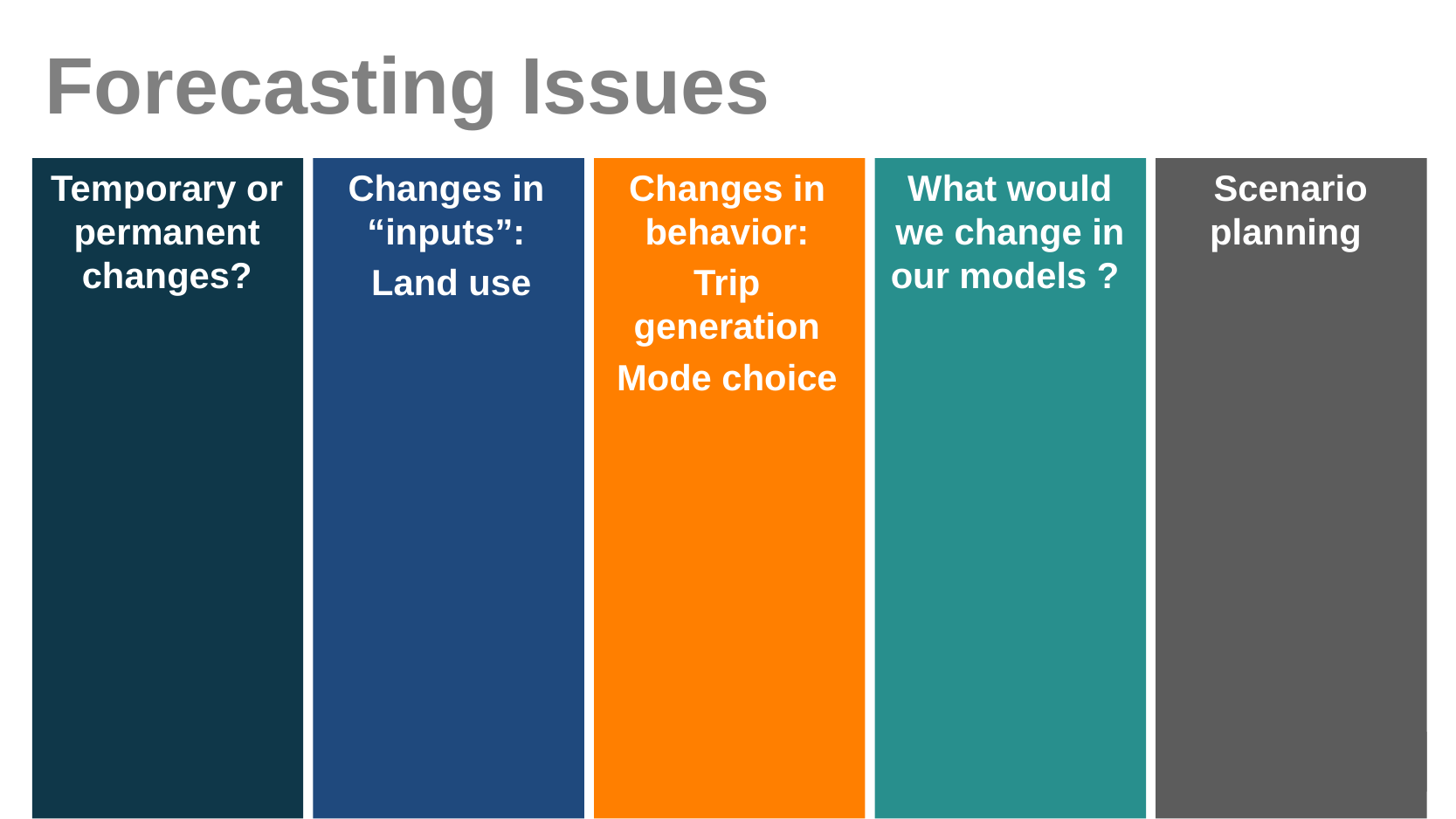

# Forecasting Issues

Changes in “inputs”:
 Land use
Changes in behavior:
Trip generation
Mode choice
What would we change in our models ?
Scenario planning
Temporary or permanent changes?